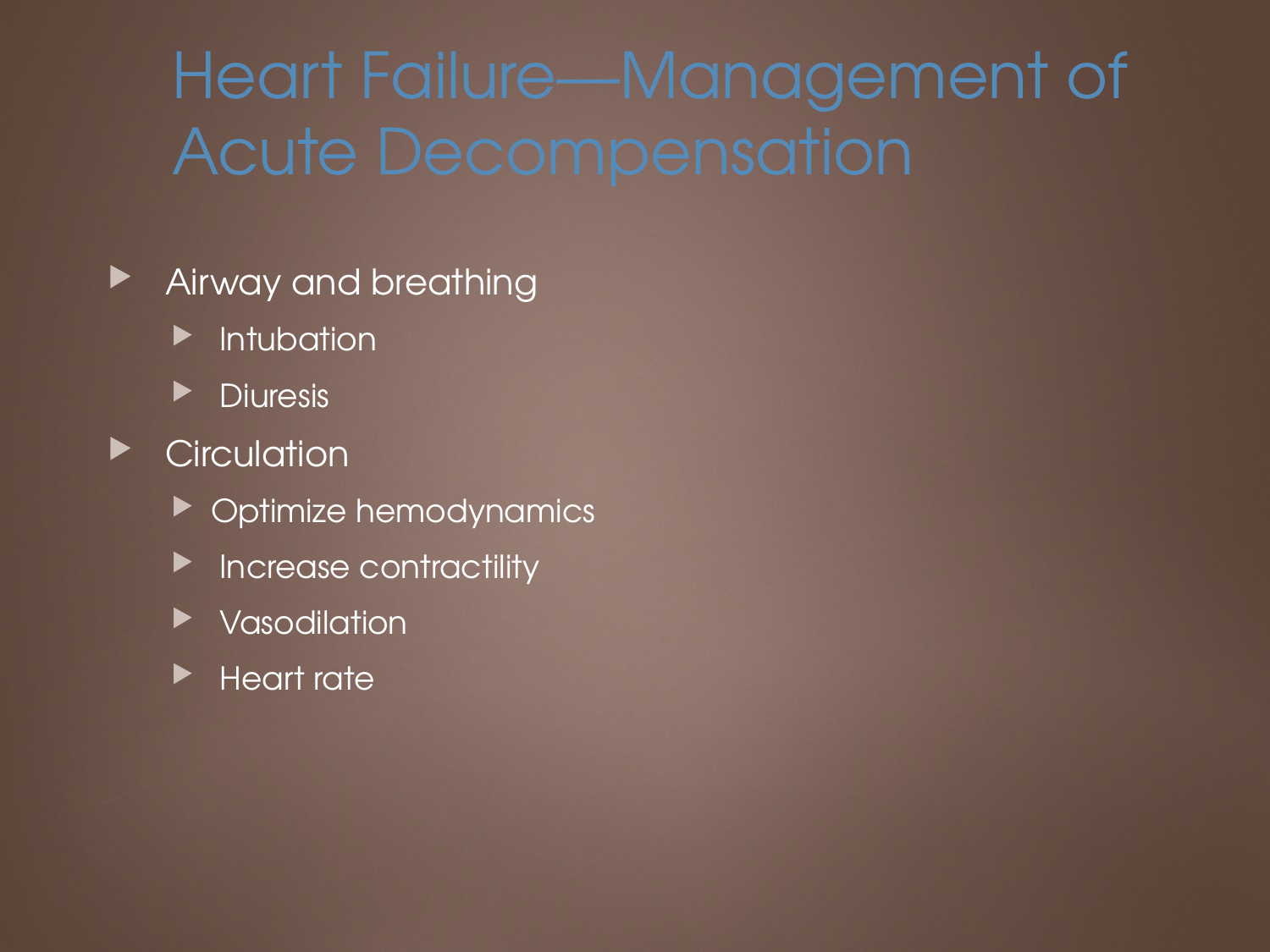

# Heart Failure—Management of Acute Decompensation
 Airway and breathing
 Intubation
 Diuresis
 Circulation
Optimize hemodynamics
 Increase contractility
 Vasodilation
 Heart rate